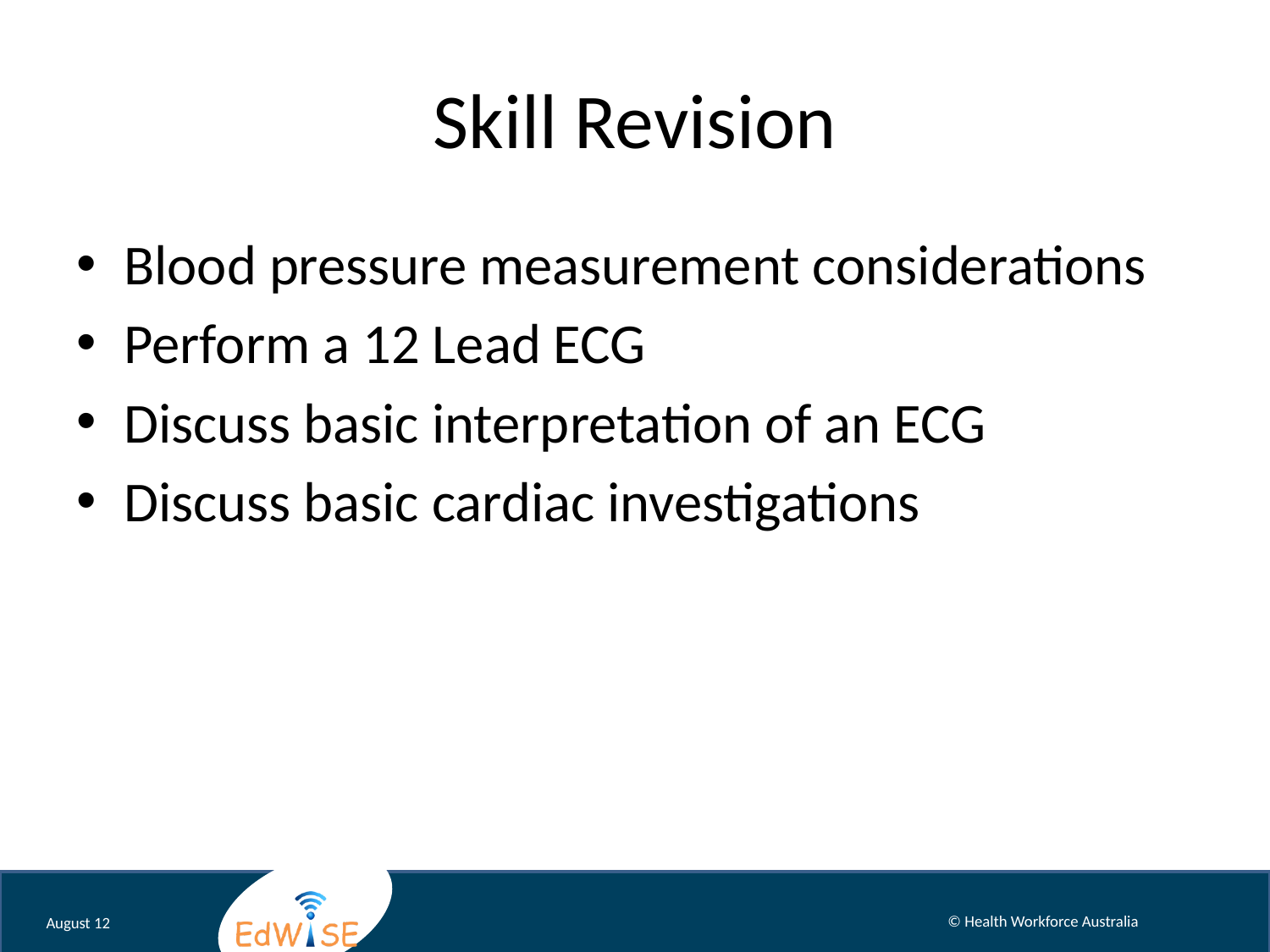

# Skill Revision
Blood pressure measurement considerations
Perform a 12 Lead ECG
Discuss basic interpretation of an ECG
Discuss basic cardiac investigations
August 12
© Health Workforce Australia